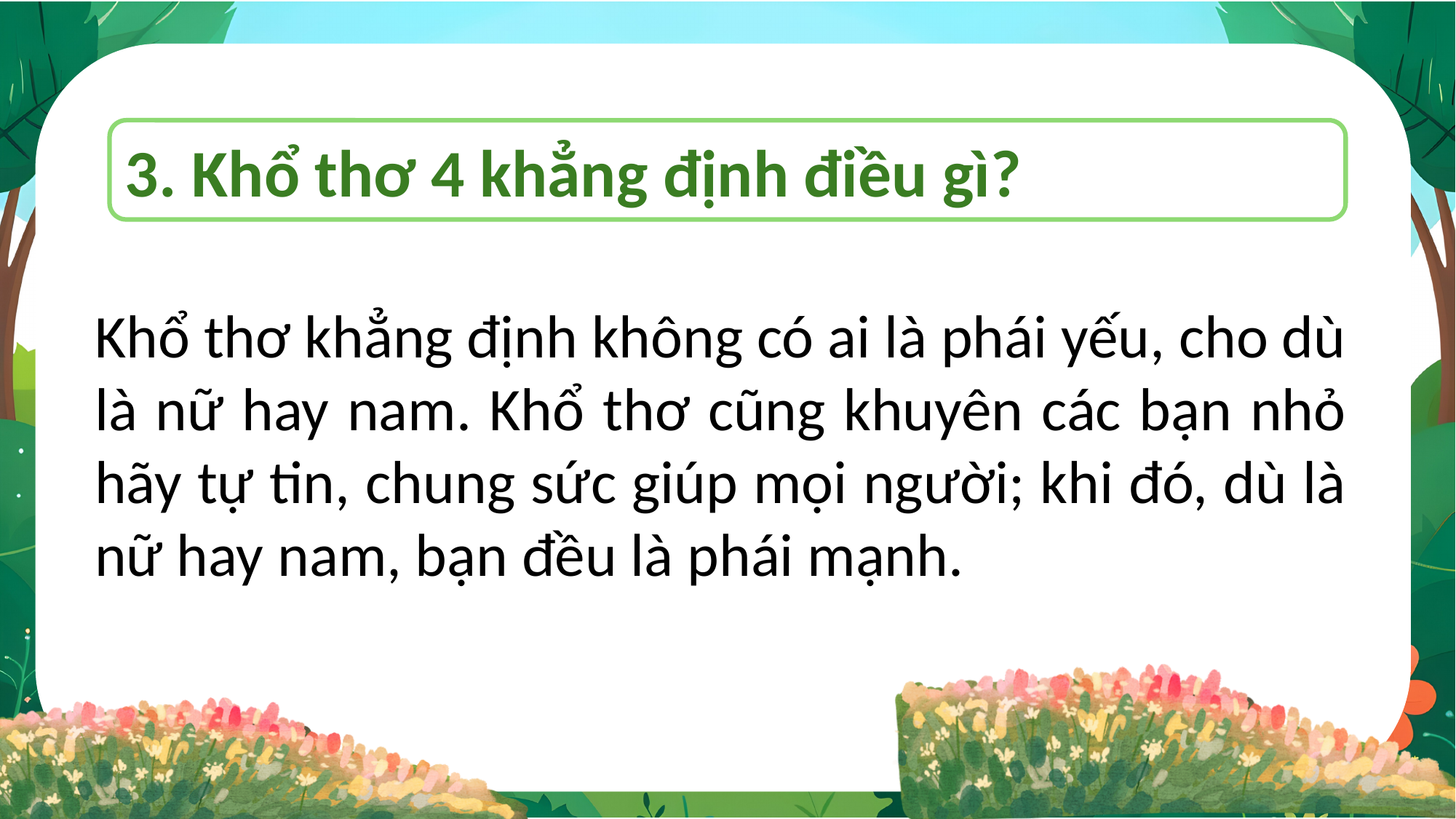

3. Khổ thơ 4 khẳng định điều gì?
Khổ thơ khẳng định không có ai là phái yếu, cho dù là nữ hay nam. Khổ thơ cũng khuyên các bạn nhỏ hãy tự tin, chung sức giúp mọi người; khi đó, dù là nữ hay nam, bạn đều là phái mạnh.